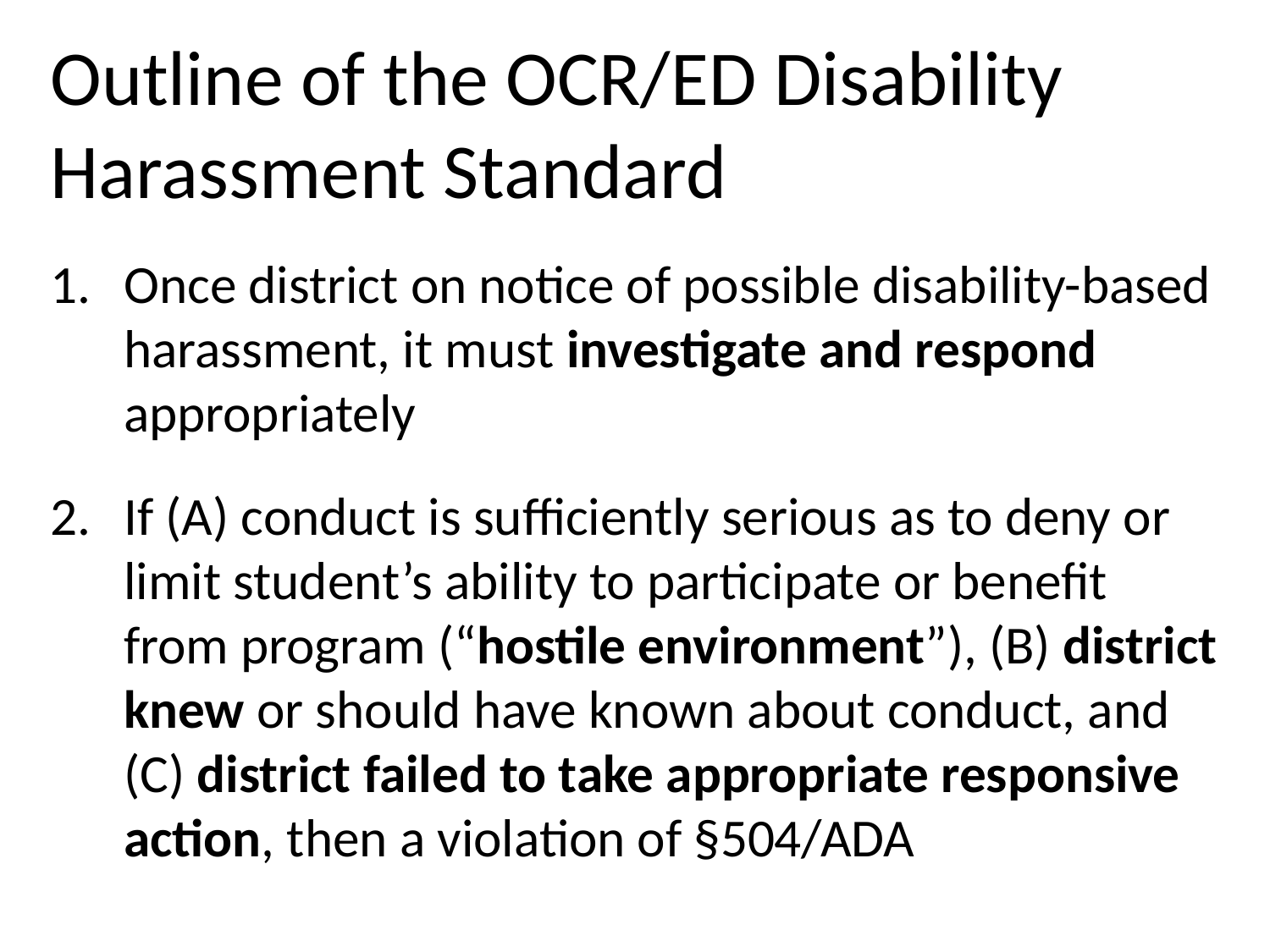

# Outline of the OCR/ED Disability Harassment Standard
Once district on notice of possible disability-based harassment, it must investigate and respond appropriately

If (A) conduct is sufficiently serious as to deny or limit student’s ability to participate or benefit from program (“hostile environment”), (B) district knew or should have known about conduct, and (C) district failed to take appropriate responsive action, then a violation of §504/ADA